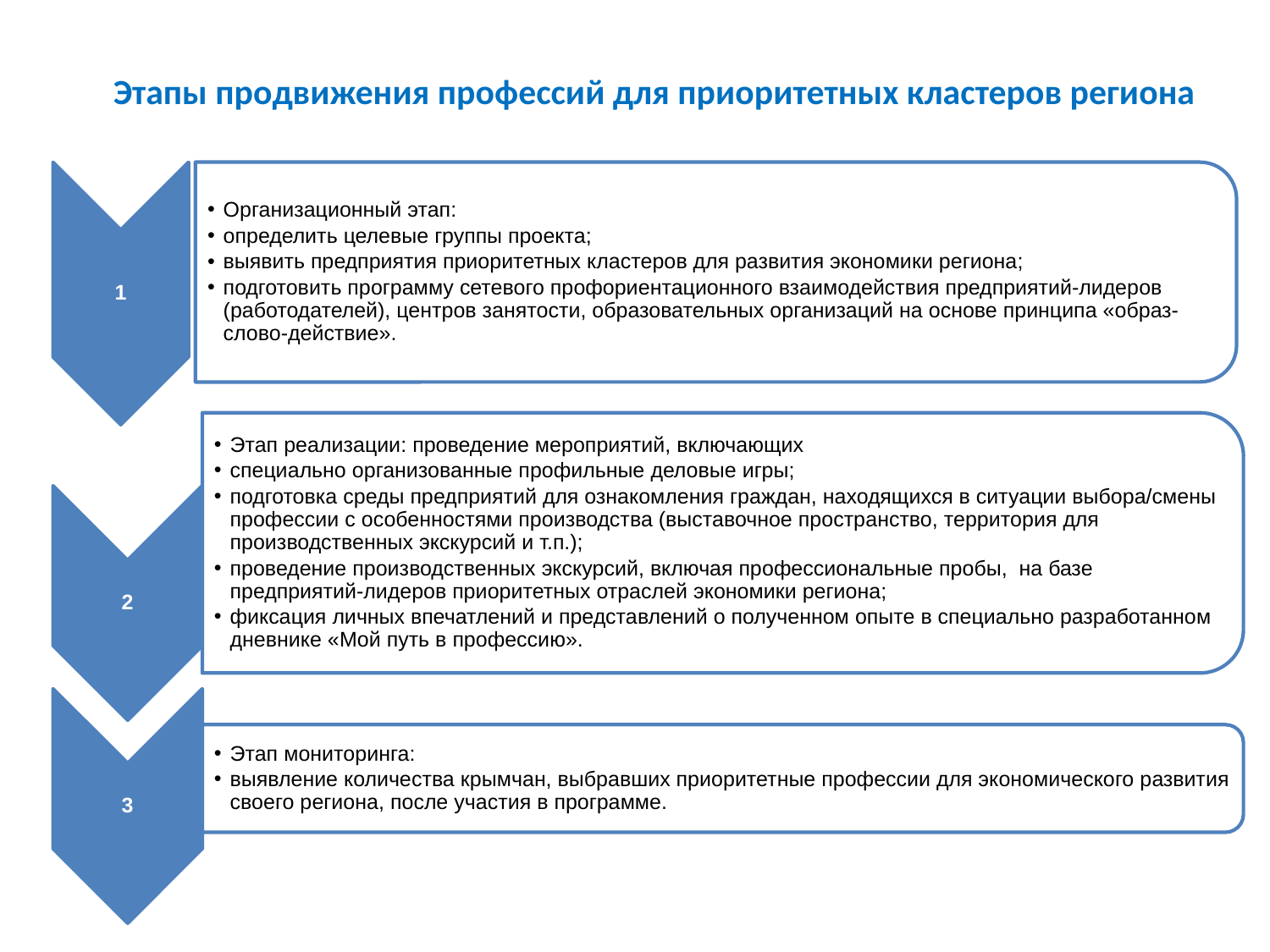

# Этапы продвижения профессий для приоритетных кластеров региона
1
Организационный этап:
определить целевые группы проекта;
выявить предприятия приоритетных кластеров для развития экономики региона;
подготовить программу сетевого профориентационного взаимодействия предприятий-лидеров (работодателей), центров занятости, образовательных организаций на основе принципа «образ-слово-действие».
2
Этап реализации: проведение мероприятий, включающих
специально организованные профильные деловые игры;
подготовка среды предприятий для ознакомления граждан, находящихся в ситуации выбора/смены профессии с особенностями производства (выставочное пространство, территория для производственных экскурсий и т.п.);
проведение производственных экскурсий, включая профессиональные пробы,  на базе предприятий-лидеров приоритетных отраслей экономики региона;
фиксация личных впечатлений и представлений о полученном опыте в специально разработанном дневнике «Мой путь в профессию».
3
Этап мониторинга:
выявление количества крымчан, выбравших приоритетные профессии для экономического развития своего региона, после участия в программе.